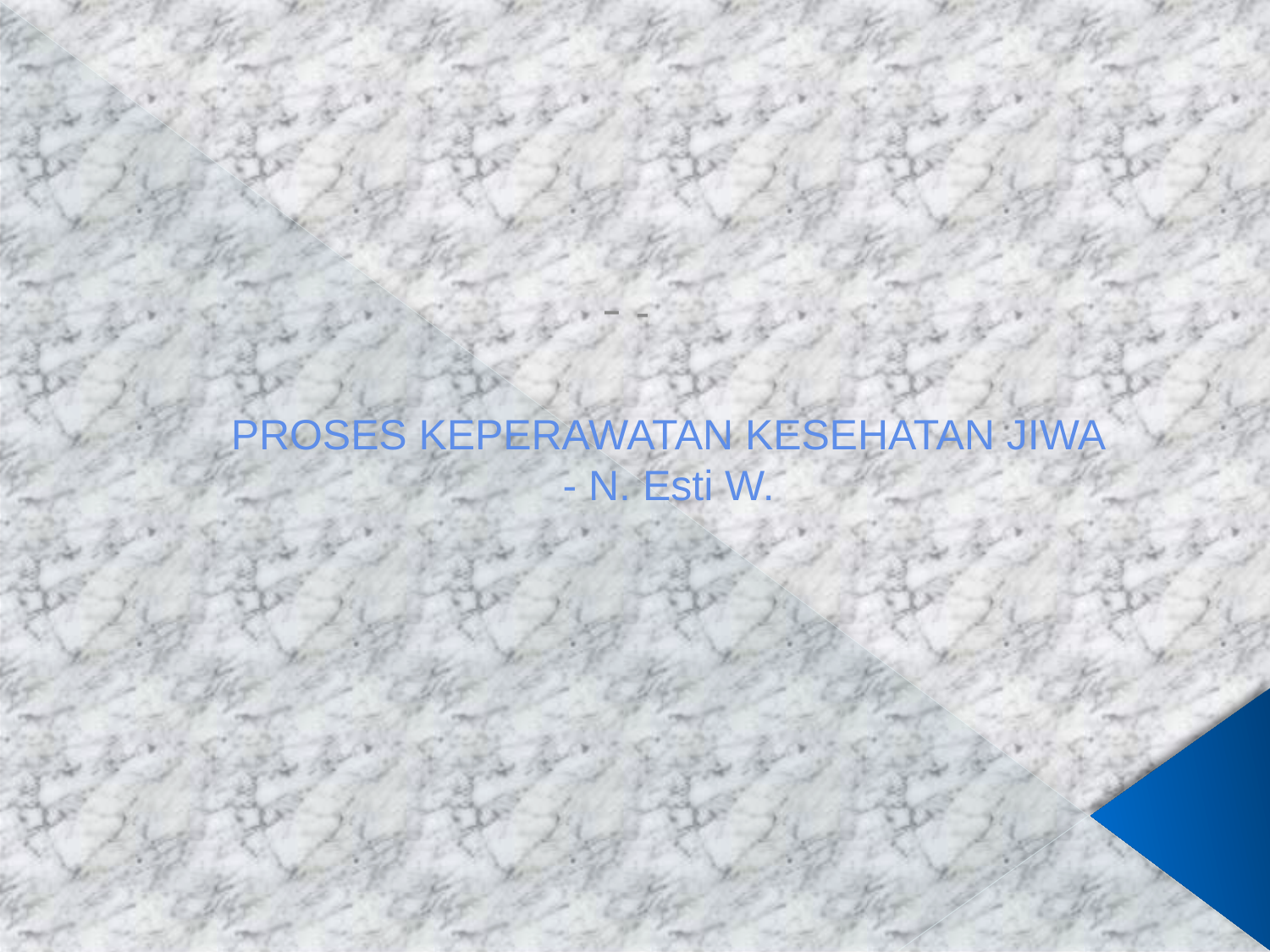

- -
# PROSES KEPERAWATAN KESEHATAN JIWA - N. Esti W.